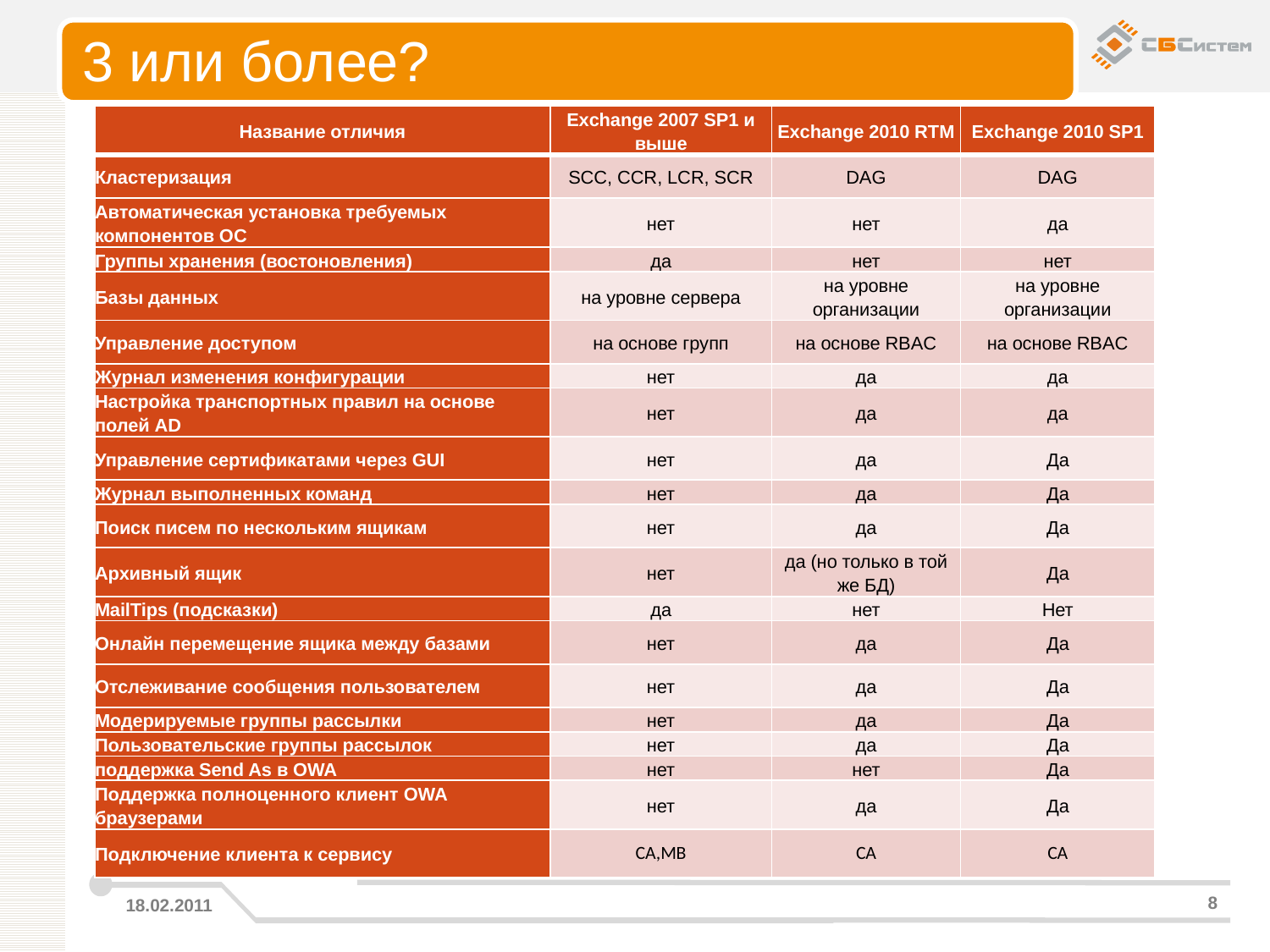

# 3 или более?
| Название отличия | Exchange 2007 SP1 и выше | Exchange 2010 RTM | Exchange 2010 SP1 |
| --- | --- | --- | --- |
| Кластеризация | SCC, CCR, LCR, SCR | DAG | DAG |
| Автоматическая установка требуемых компонентов ОС | нет | нет | да |
| Группы хранения (востоновления) | да | нет | нет |
| Базы данных | на уровне сервера | на уровне организации | на уровне организации |
| Управление доступом | на основе групп | на основе RBAC | на основе RBAC |
| Журнал изменения конфигурации | нет | да | да |
| Настройка транспортных правил на основе полей AD | нет | да | да |
| Управление сертификатами через GUI | нет | да | Да |
| Журнал выполненных команд | нет | да | Да |
| Поиск писем по нескольким ящикам | нет | да | Да |
| Архивный ящик | нет | да (но только в той же БД) | Да |
| MailTips (подсказки) | да | нет | Нет |
| Онлайн перемещение ящика между базами | нет | да | Да |
| Отслеживание сообщения пользователем | нет | да | Да |
| Модерируемые группы рассылки | нет | да | Да |
| Пользовательские группы рассылок | нет | да | Да |
| поддержка Send As в OWA | нет | нет | Да |
| Поддержка полноценного клиент OWA браузерами | нет | да | Да |
| Подключение клиента к сервису | CA,MB | CA | CA |

8
18.02.2011